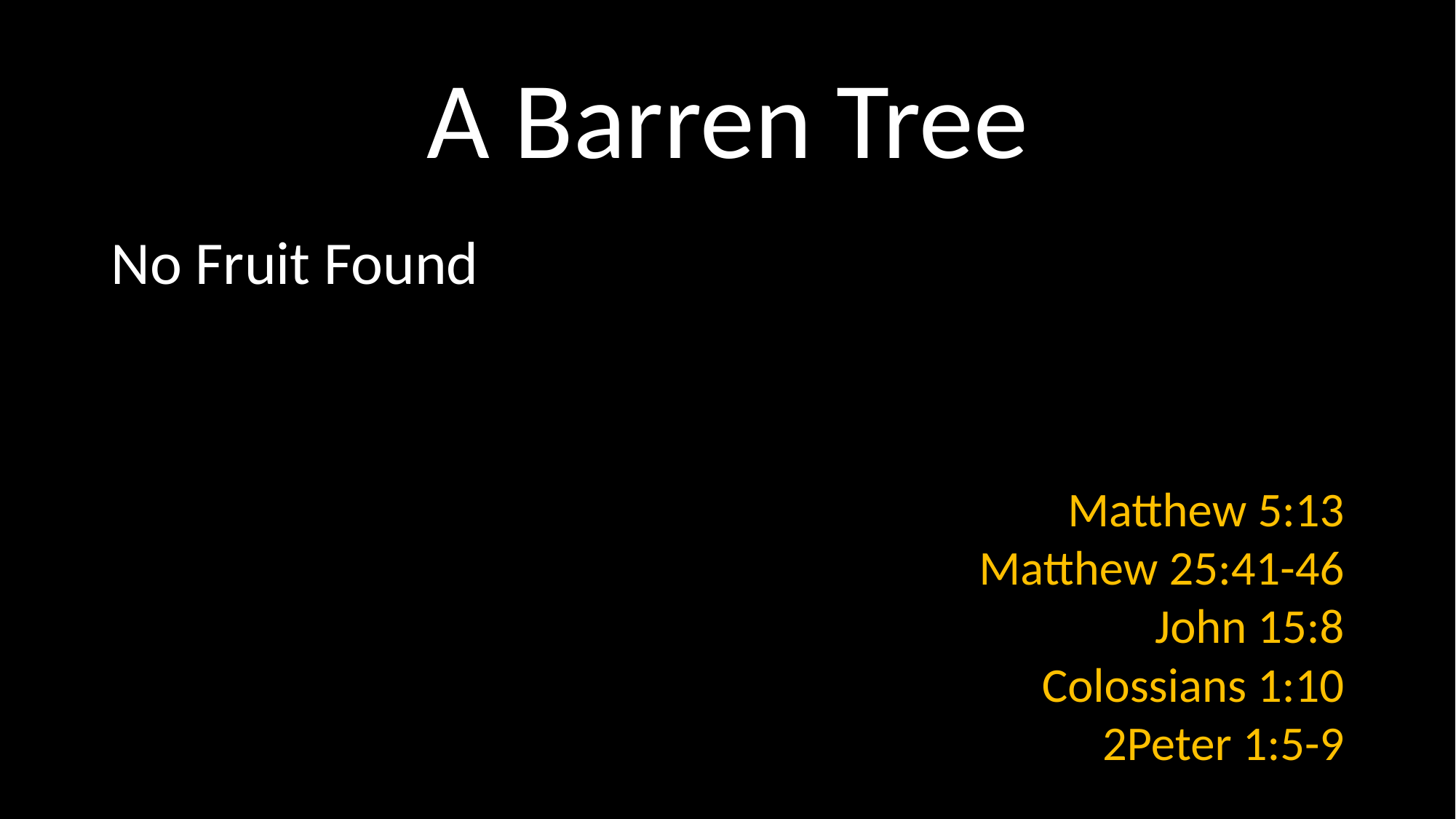

# A Barren Tree
No Fruit Found
Matthew 5:13
Matthew 25:41-46
John 15:8
Colossians 1:10
2Peter 1:5-9